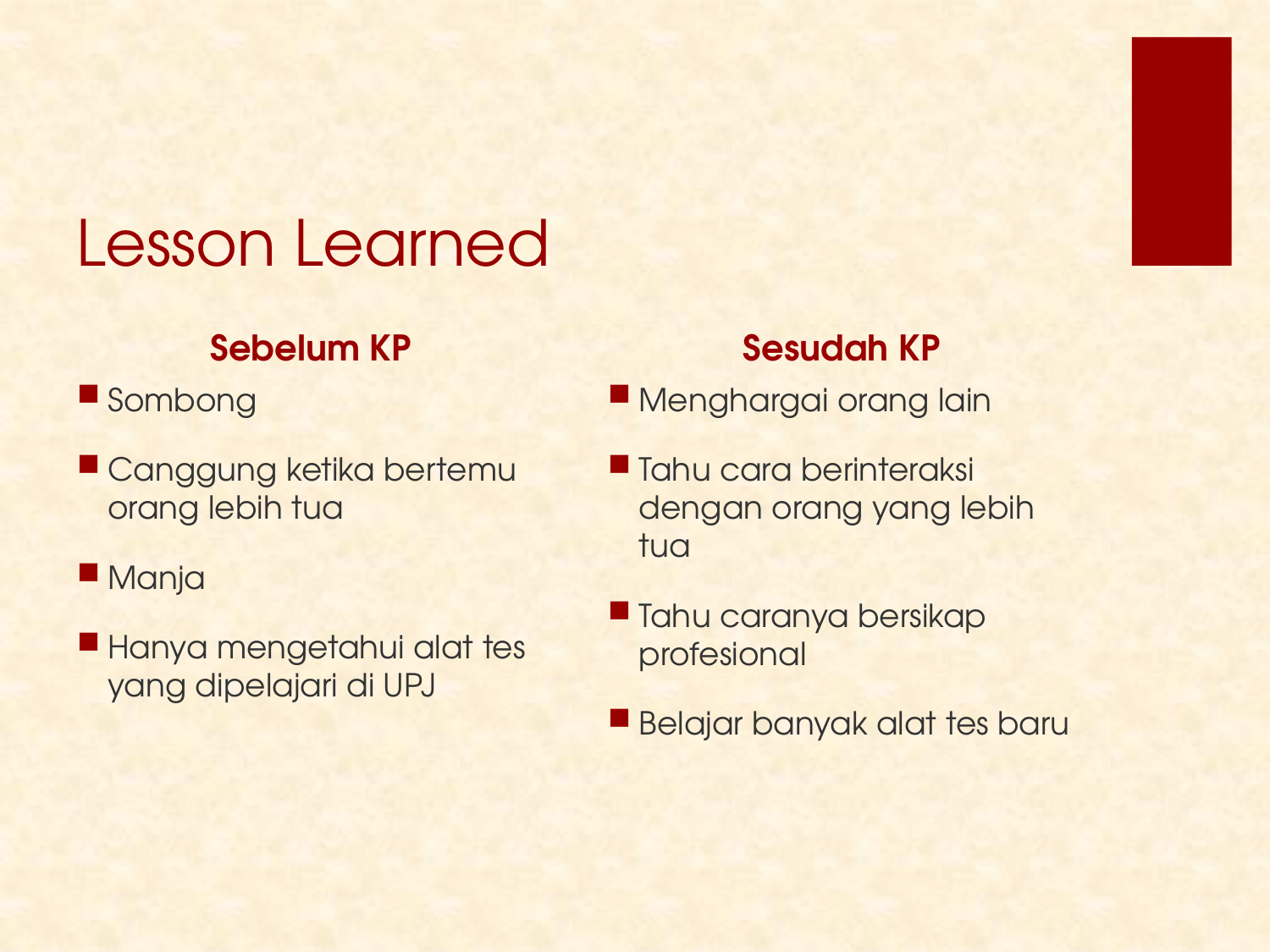

# Lesson Learned
Sebelum KP
Sesudah KP
Sombong
Canggung ketika bertemu orang lebih tua
Manja
Hanya mengetahui alat tes yang dipelajari di UPJ
Menghargai orang lain
Tahu cara berinteraksi dengan orang yang lebih tua
Tahu caranya bersikap profesional
Belajar banyak alat tes baru